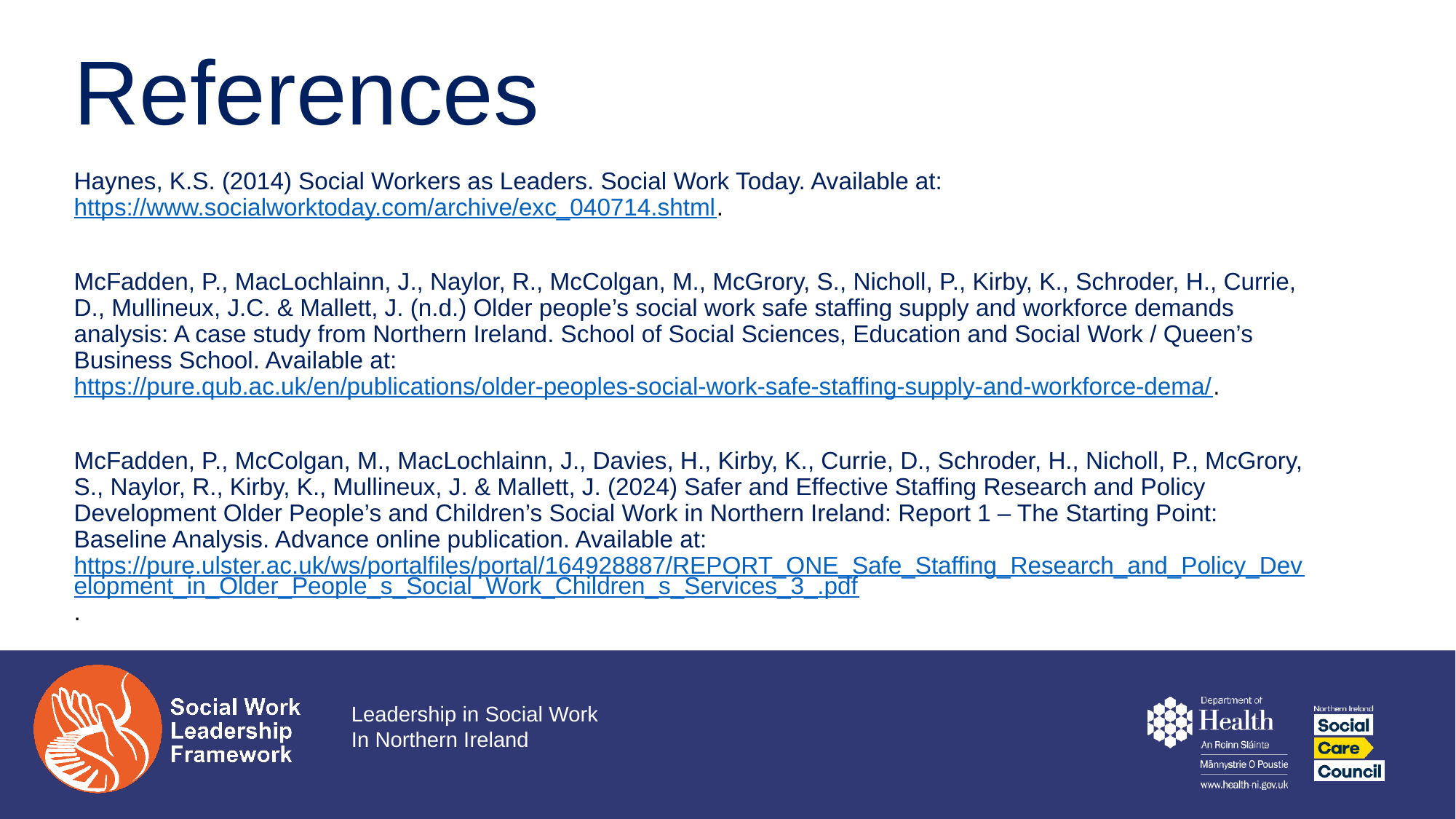

# References
Haynes, K.S. (2014) Social Workers as Leaders. Social Work Today. Available at: https://www.socialworktoday.com/archive/exc_040714.shtml.

McFadden, P., MacLochlainn, J., Naylor, R., McColgan, M., McGrory, S., Nicholl, P., Kirby, K., Schroder, H., Currie, D., Mullineux, J.C. & Mallett, J. (n.d.) Older people’s social work safe staffing supply and workforce demands analysis: A case study from Northern Ireland. School of Social Sciences, Education and Social Work / Queen’s Business School. Available at: https://pure.qub.ac.uk/en/publications/older-peoples-social-work-safe-staffing-supply-and-workforce-dema/.

McFadden, P., McColgan, M., MacLochlainn, J., Davies, H., Kirby, K., Currie, D., Schroder, H., Nicholl, P., McGrory, S., Naylor, R., Kirby, K., Mullineux, J. & Mallett, J. (2024) Safer and Effective Staffing Research and Policy Development Older People’s and Children’s Social Work in Northern Ireland: Report 1 – The Starting Point: Baseline Analysis. Advance online publication. Available at: https://pure.ulster.ac.uk/ws/portalfiles/portal/164928887/REPORT_ONE_Safe_Staffing_Research_and_Policy_Development_in_Older_People_s_Social_Work_Children_s_Services_3_.pdf.